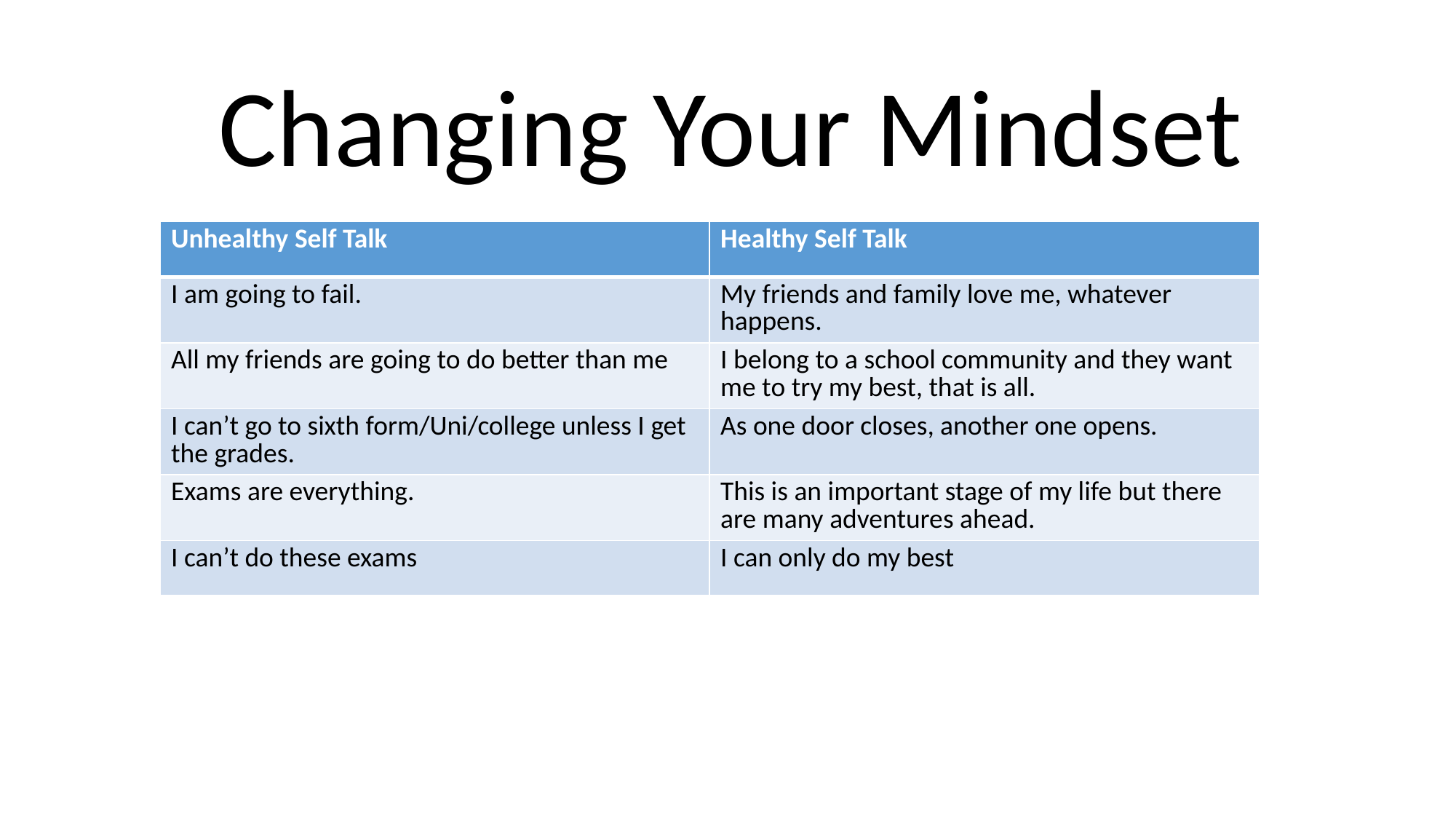

# Changing Your Mindset
| Unhealthy Self Talk | Healthy Self Talk |
| --- | --- |
| I am going to fail. | My friends and family love me, whatever happens. |
| All my friends are going to do better than me | I belong to a school community and they want me to try my best, that is all. |
| I can’t go to sixth form/Uni/college unless I get the grades. | As one door closes, another one opens. |
| Exams are everything. | This is an important stage of my life but there are many adventures ahead. |
| I can’t do these exams | I can only do my best |